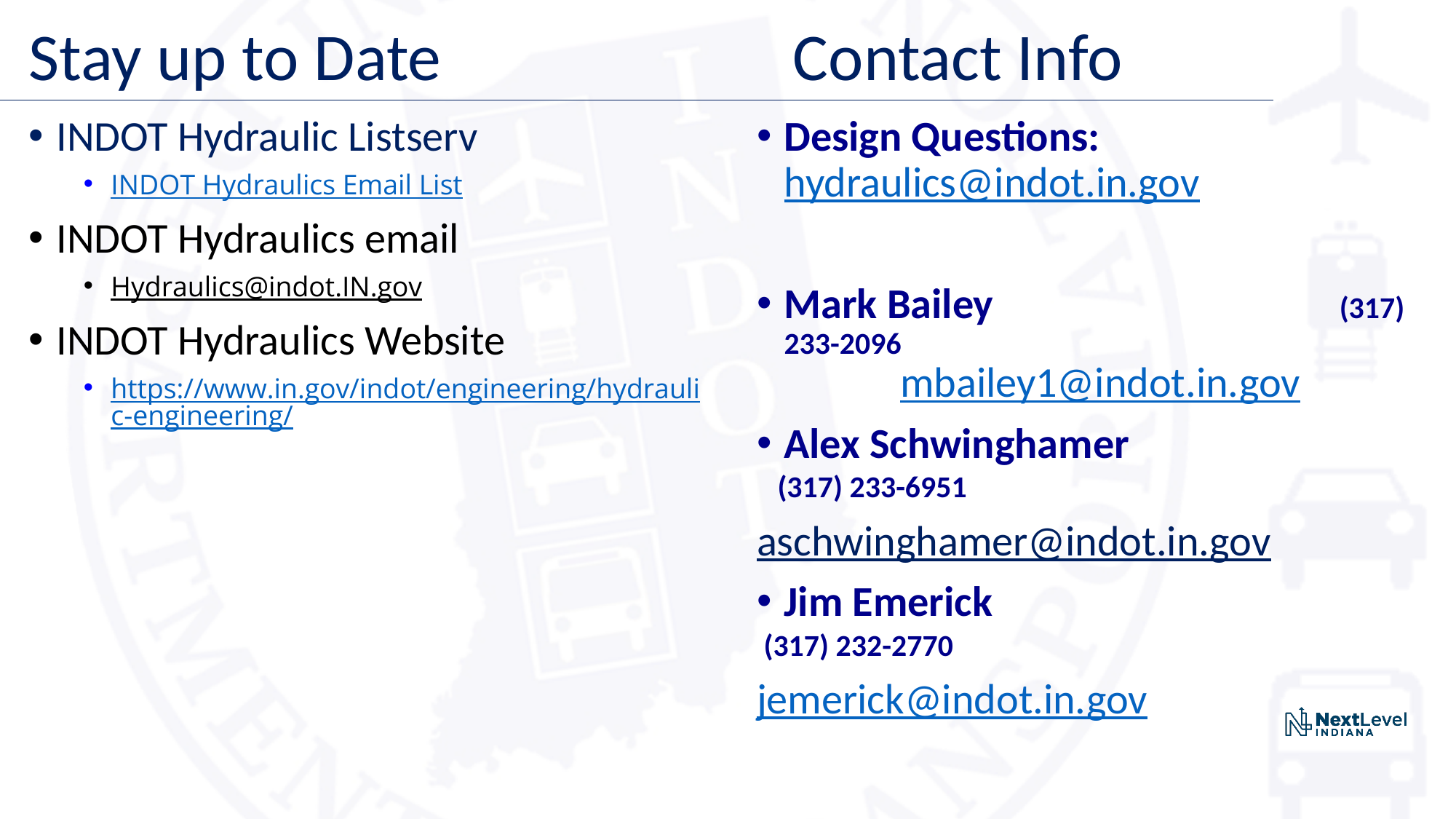

# Stay up to Date				Contact Info
Design Questions: hydraulics@indot.in.gov

Mark Bailey				 (317) 233-2096					 mbailey1@indot.in.gov
Alex Schwinghamer
   (317) 233-6951
aschwinghamer@indot.in.gov
Jim Emerick
 (317) 232-2770
jemerick@indot.in.gov

INDOT Hydraulic Listserv
INDOT Hydraulics Email List
INDOT Hydraulics email
Hydraulics@indot.IN.gov
INDOT Hydraulics Website
https://www.in.gov/indot/engineering/hydraulic-engineering/